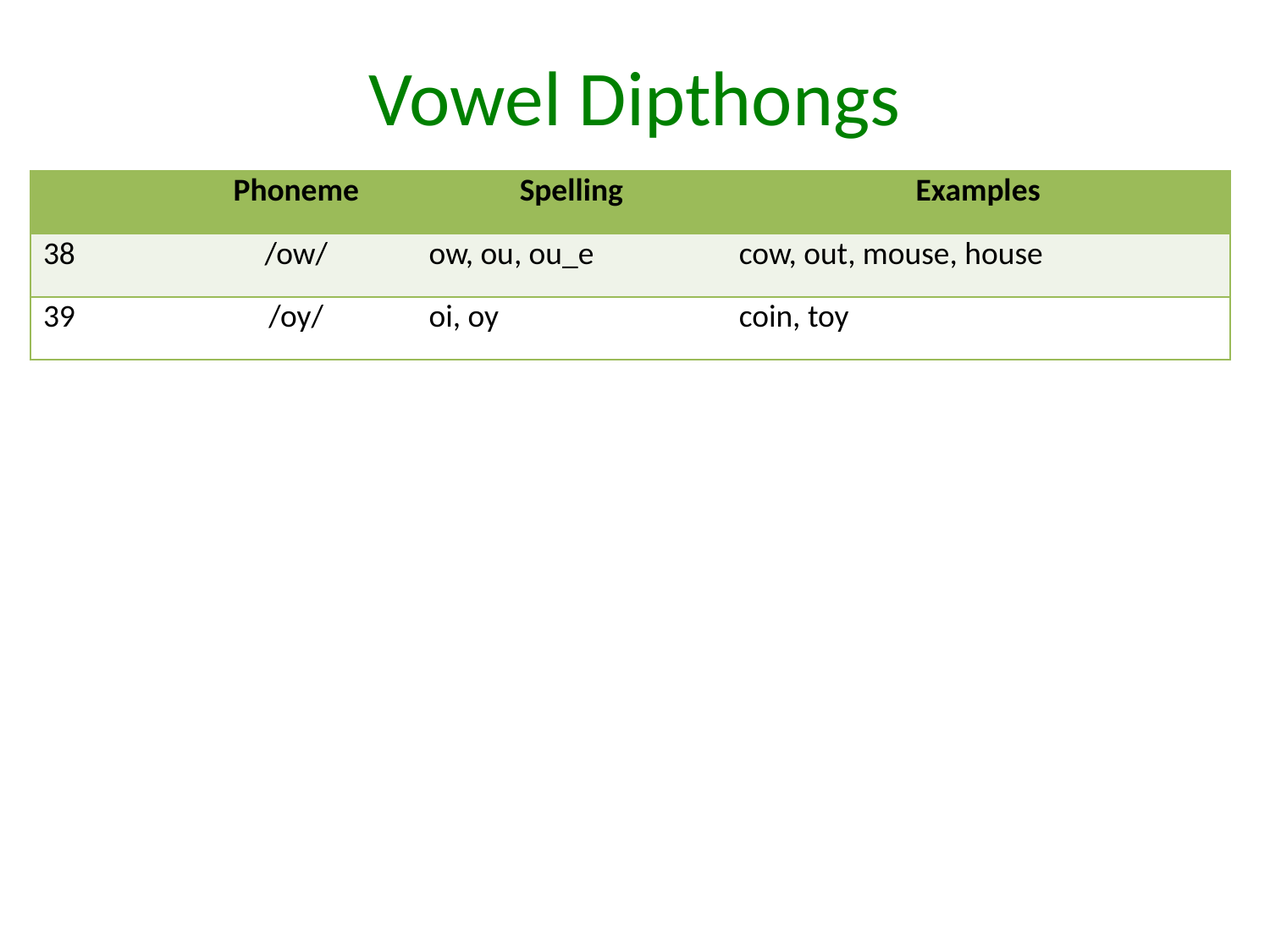

# Vowel Dipthongs
|  | Phoneme | Spelling | Examples |
| --- | --- | --- | --- |
| 38 | /ow/ | ow, ou, ou\_e | cow, out, mouse, house |
| 39 | /oy/ | oi, oy | coin, toy |